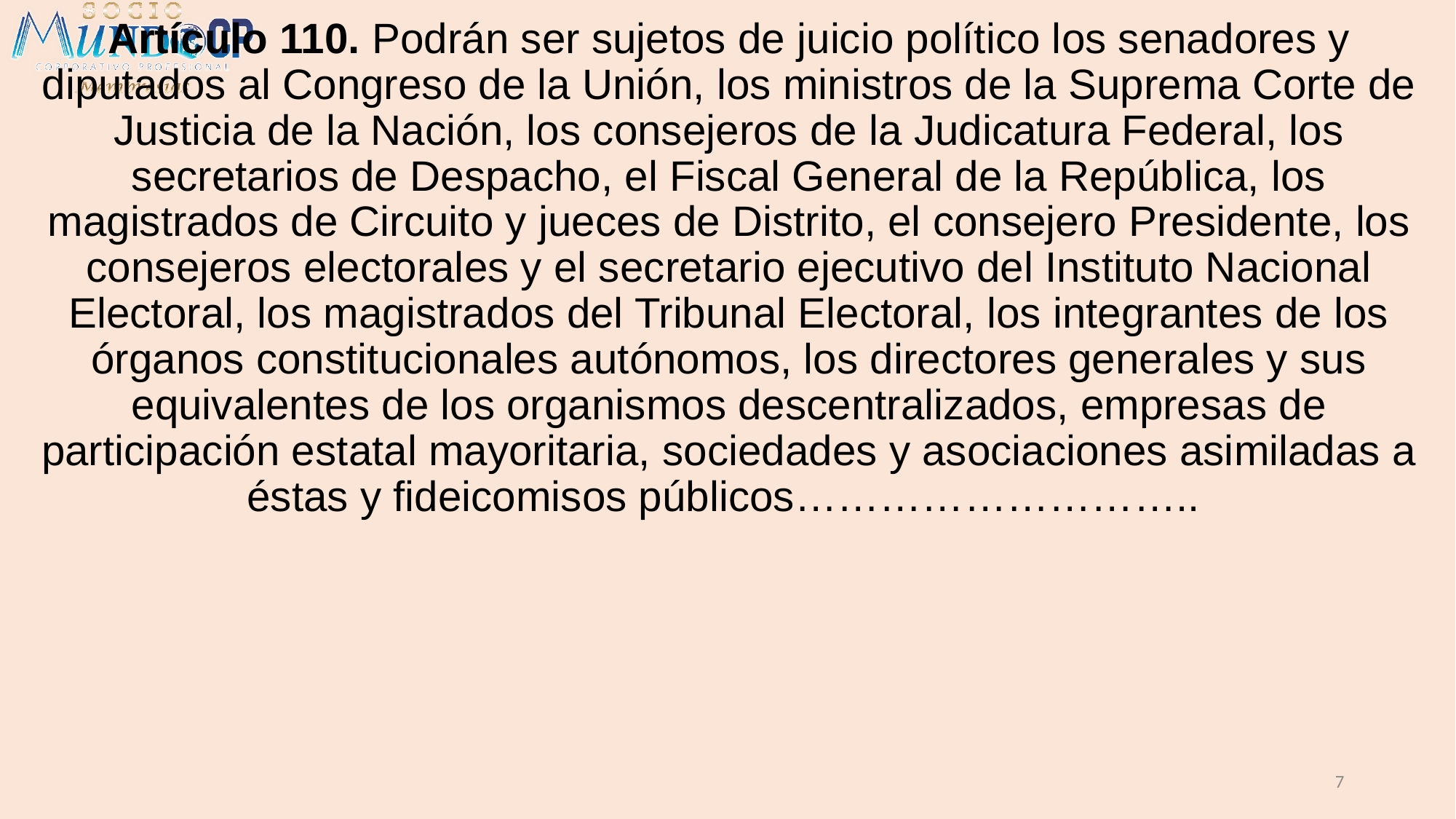

Artículo 110. Podrán ser sujetos de juicio político los senadores y diputados al Congreso de la Unión, los ministros de la Suprema Corte de Justicia de la Nación, los consejeros de la Judicatura Federal, los secretarios de Despacho, el Fiscal General de la República, los magistrados de Circuito y jueces de Distrito, el consejero Presidente, los consejeros electorales y el secretario ejecutivo del Instituto Nacional Electoral, los magistrados del Tribunal Electoral, los integrantes de los órganos constitucionales autónomos, los directores generales y sus equivalentes de los organismos descentralizados, empresas de participación estatal mayoritaria, sociedades y asociaciones asimiladas a éstas y fideicomisos públicos………………………..

7